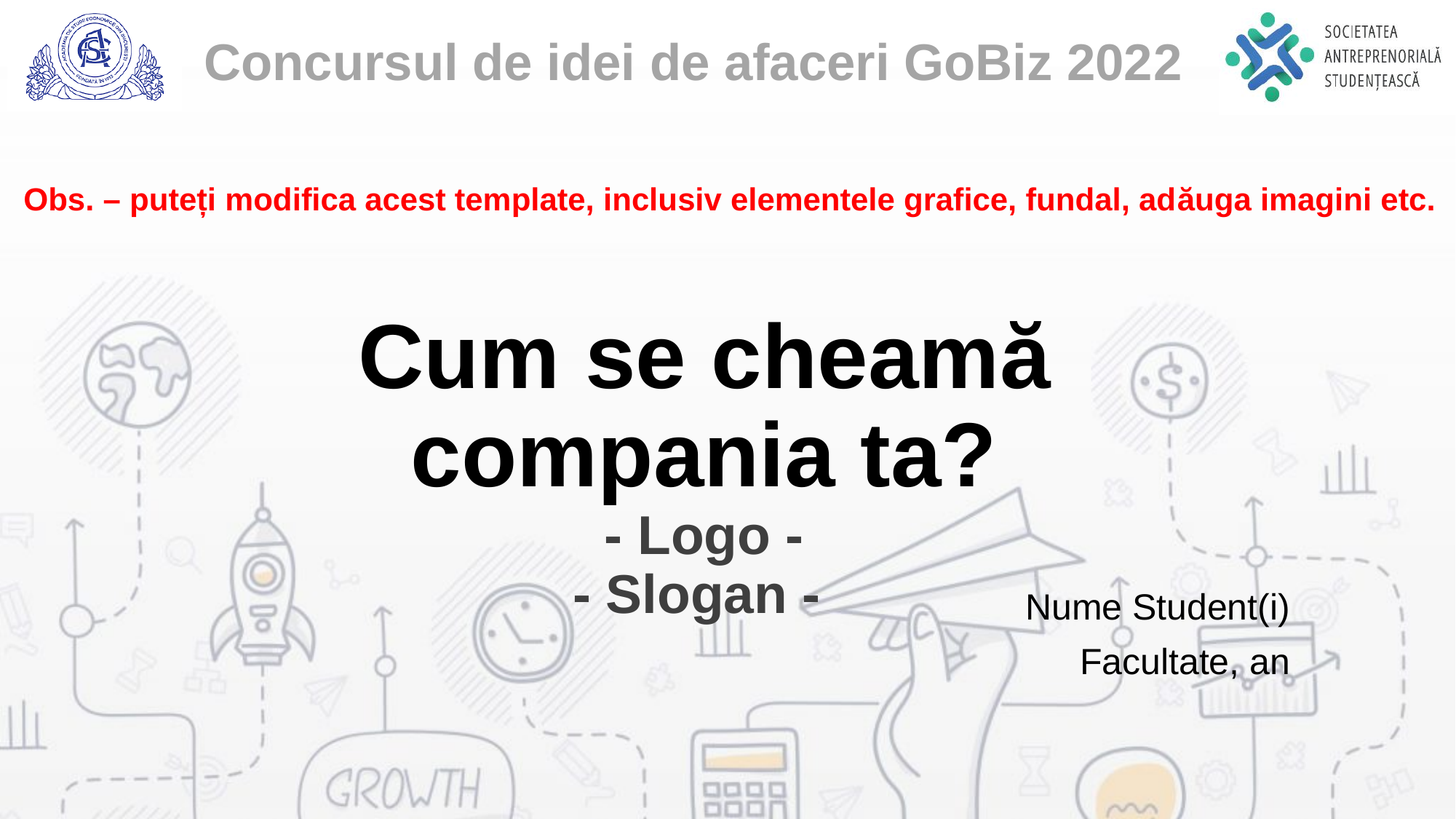

Obs. – puteți modifica acest template, inclusiv elementele grafice, fundal, adăuga imagini etc.
Cum se cheamă compania ta?
# - Logo - - Slogan -
Nume Student(i)
Facultate, an